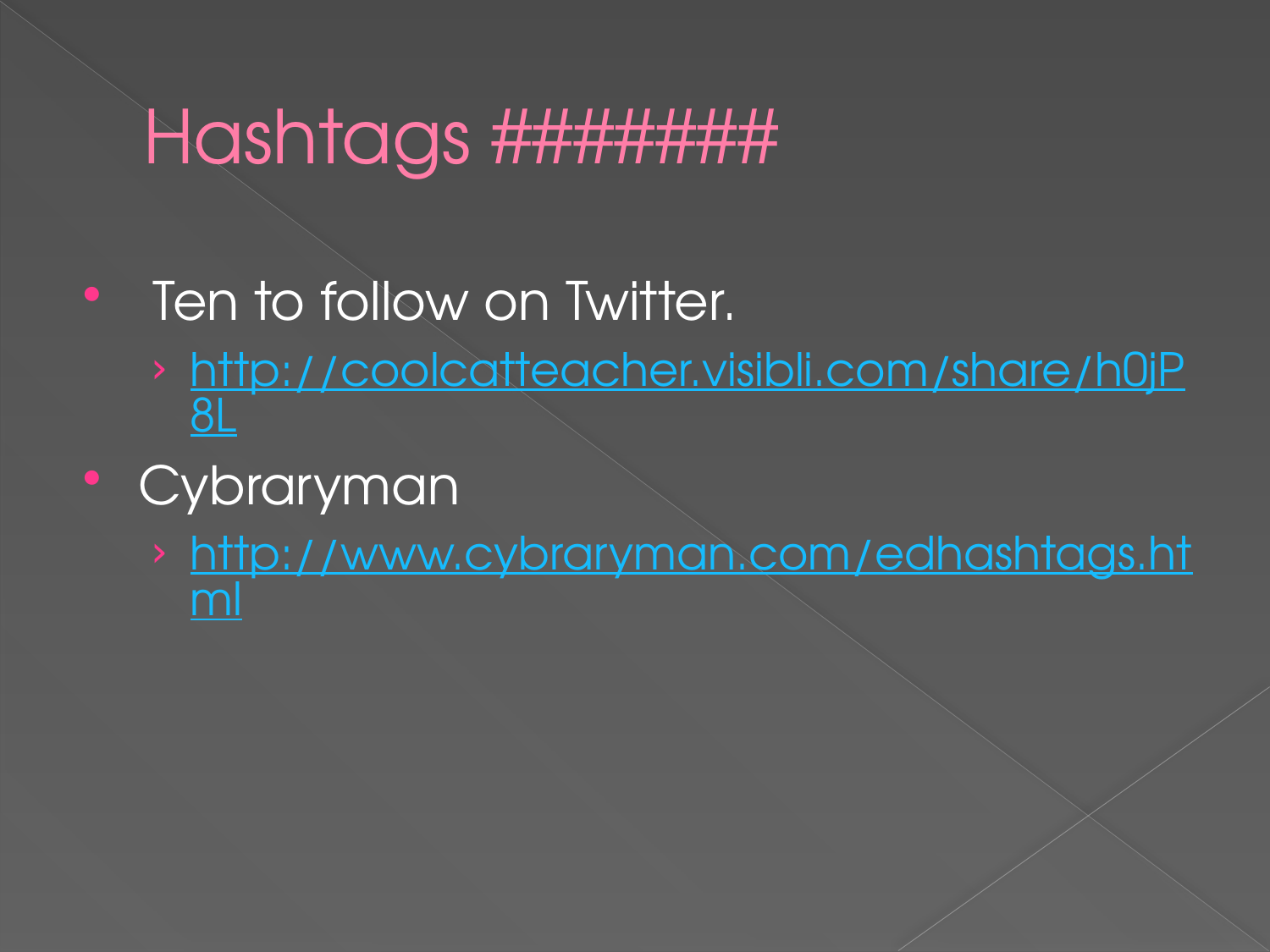

# Hashtags #######
 Ten to follow on Twitter.
http://coolcatteacher.visibli.com/share/h0jP8L
Cybraryman
http://www.cybraryman.com/edhashtags.html